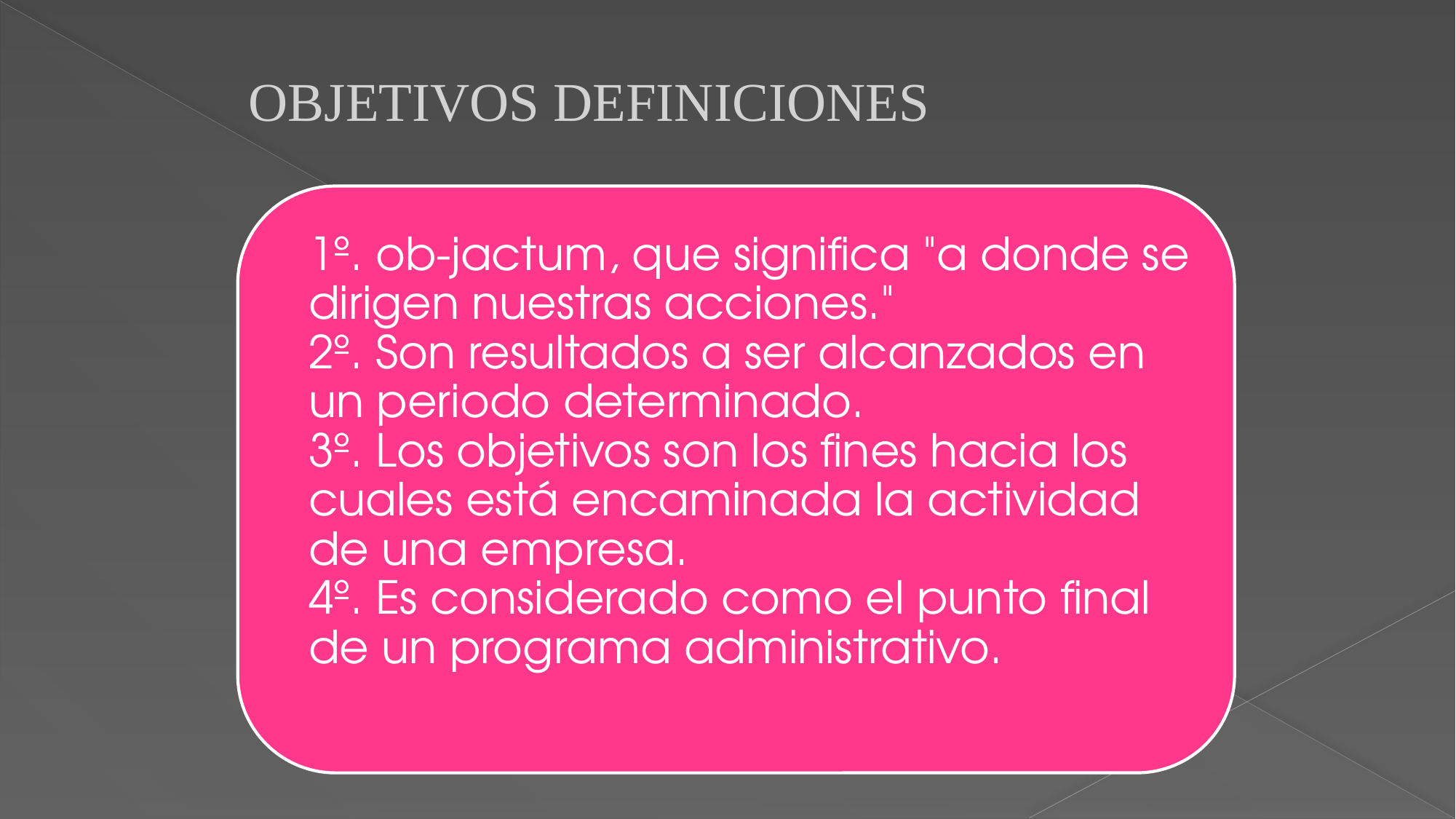

OBJETIVOS DEFINICIONES
1º. ob-jactum, que significa "a donde se dirigen nuestras acciones."
2º. Son resultados a ser alcanzados en un periodo determinado.
3º. Los objetivos son los fines hacia los cuales está encaminada la actividad de una empresa.
4º. Es considerado como el punto final de un programa administrativo.